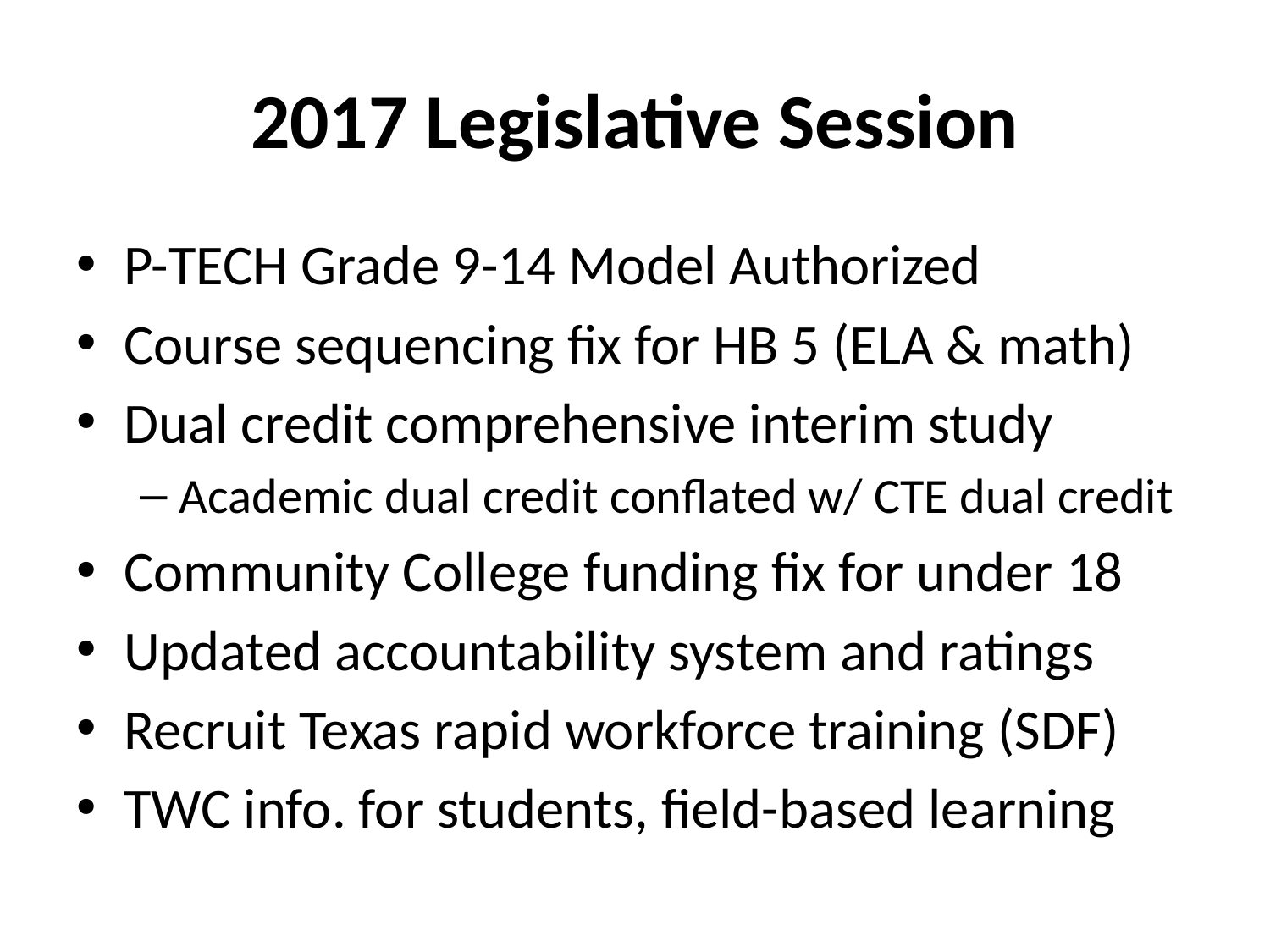

# 2017 Legislative Session
P-TECH Grade 9-14 Model Authorized
Course sequencing fix for HB 5 (ELA & math)
Dual credit comprehensive interim study
Academic dual credit conflated w/ CTE dual credit
Community College funding fix for under 18
Updated accountability system and ratings
Recruit Texas rapid workforce training (SDF)
TWC info. for students, field-based learning